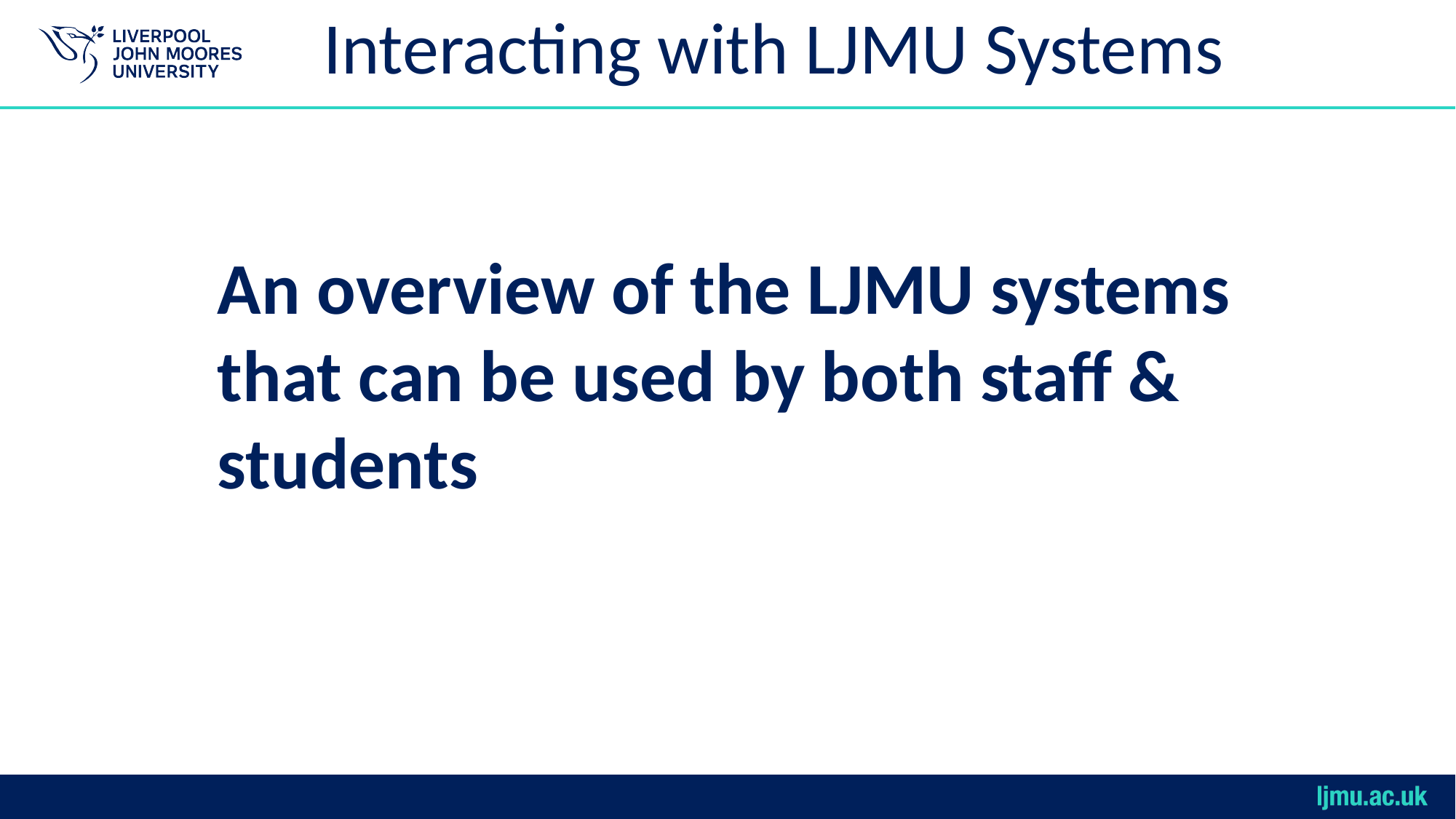

# Interacting with LJMU Systems
An overview of the LJMU systems that can be used by both staff & students